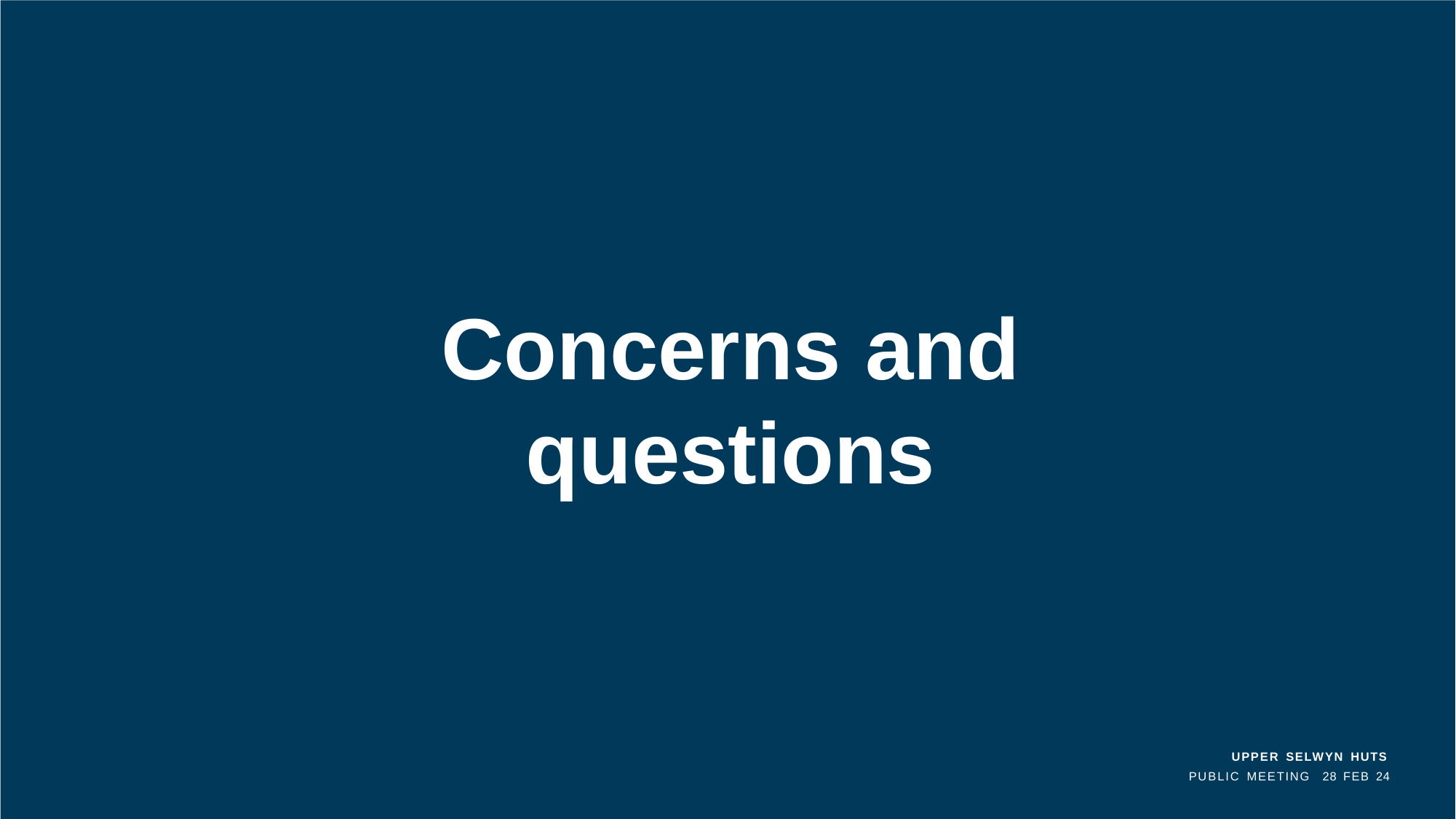

# Concerns and questions
UPPER SELWYN HUTS
PUBLIC MEETING	28 FEB 24